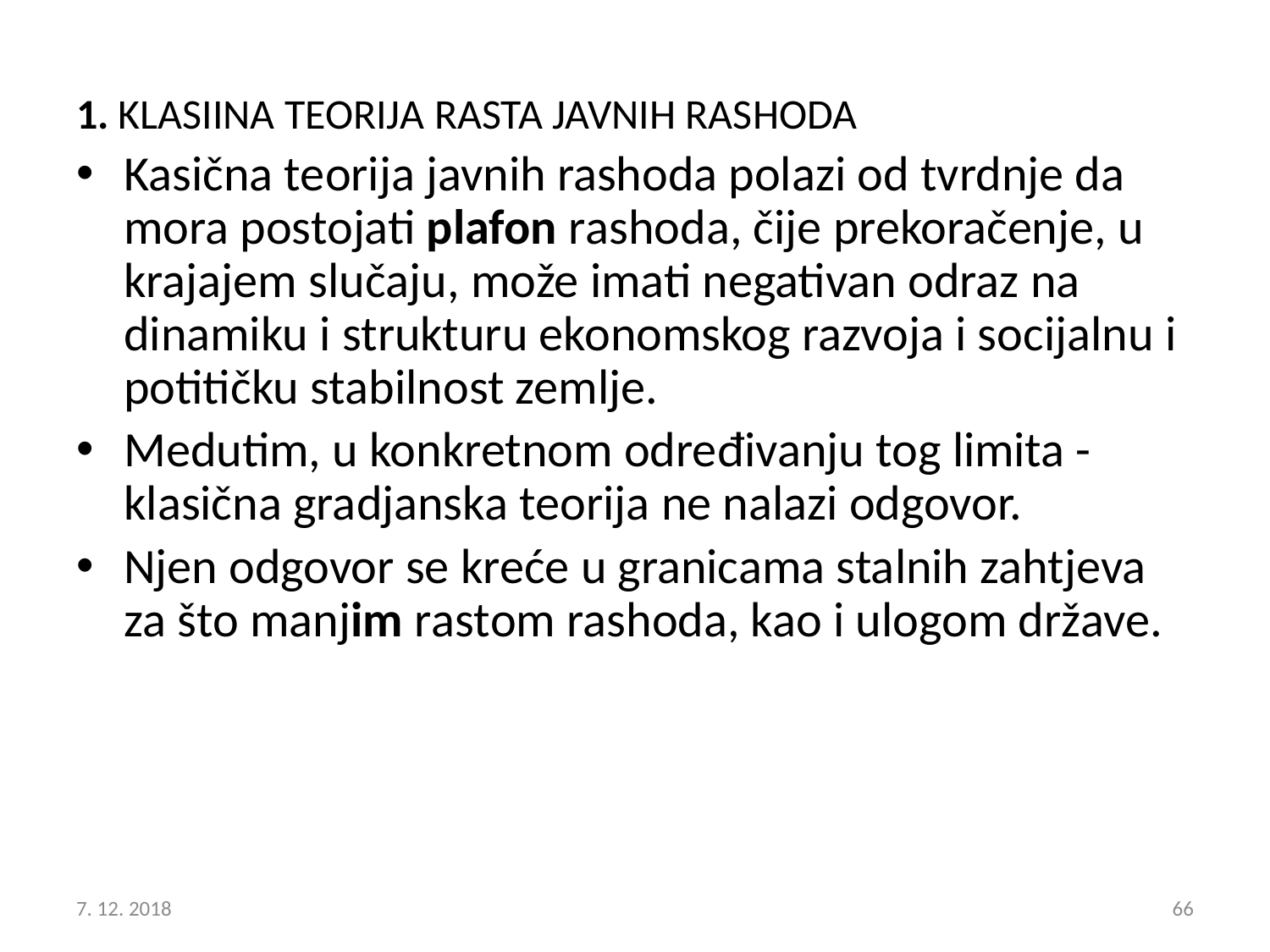

1. KLASIINA TEORIJA RASTA JAVNIH RASHODA
Kasična teorija javnih rashoda polazi od tvrdnje da mora postojati plafon rashoda, čije prekoračenje, u krajajem slučaju, može imati negativan odraz na dinamiku i strukturu ekonomskog razvoja i socijalnu i potitičku stabilnost zemlje.
Medutim, u konkretnom određivanju tog limita - klasična gradjanska teorija ne nalazi odgovor.
Njen odgovor se kreće u granicama stalnih zahtjeva za što manjim rastom rashoda, kao i ulogom države.
7. 12. 2018
66